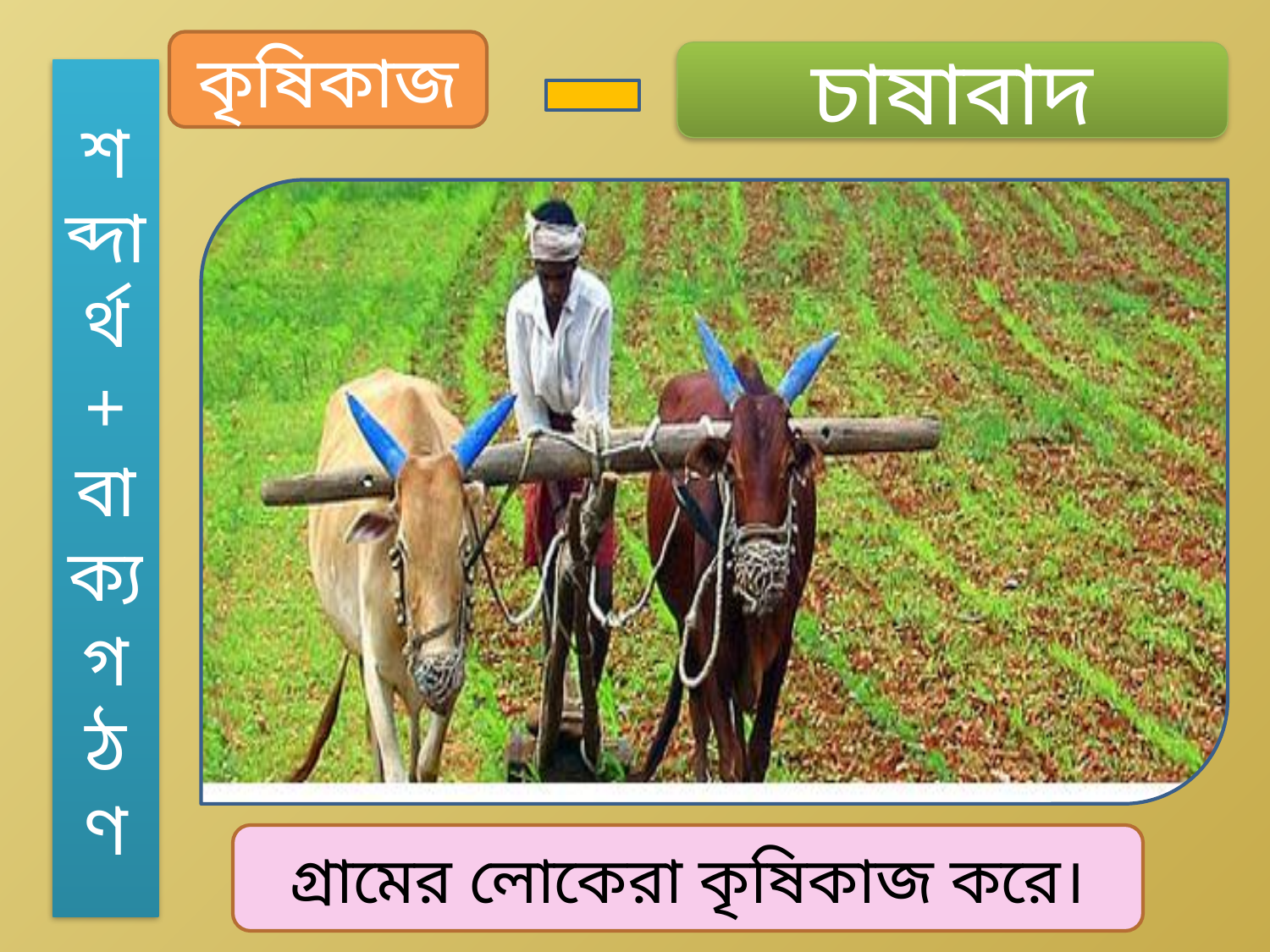

কৃষিকাজ

শ
ব্দা
র্থ
+
বাক্য
গ
ঠ
ণ
চাষাবাদ

গ্রামের লোকেরা কৃষিকাজ করে।